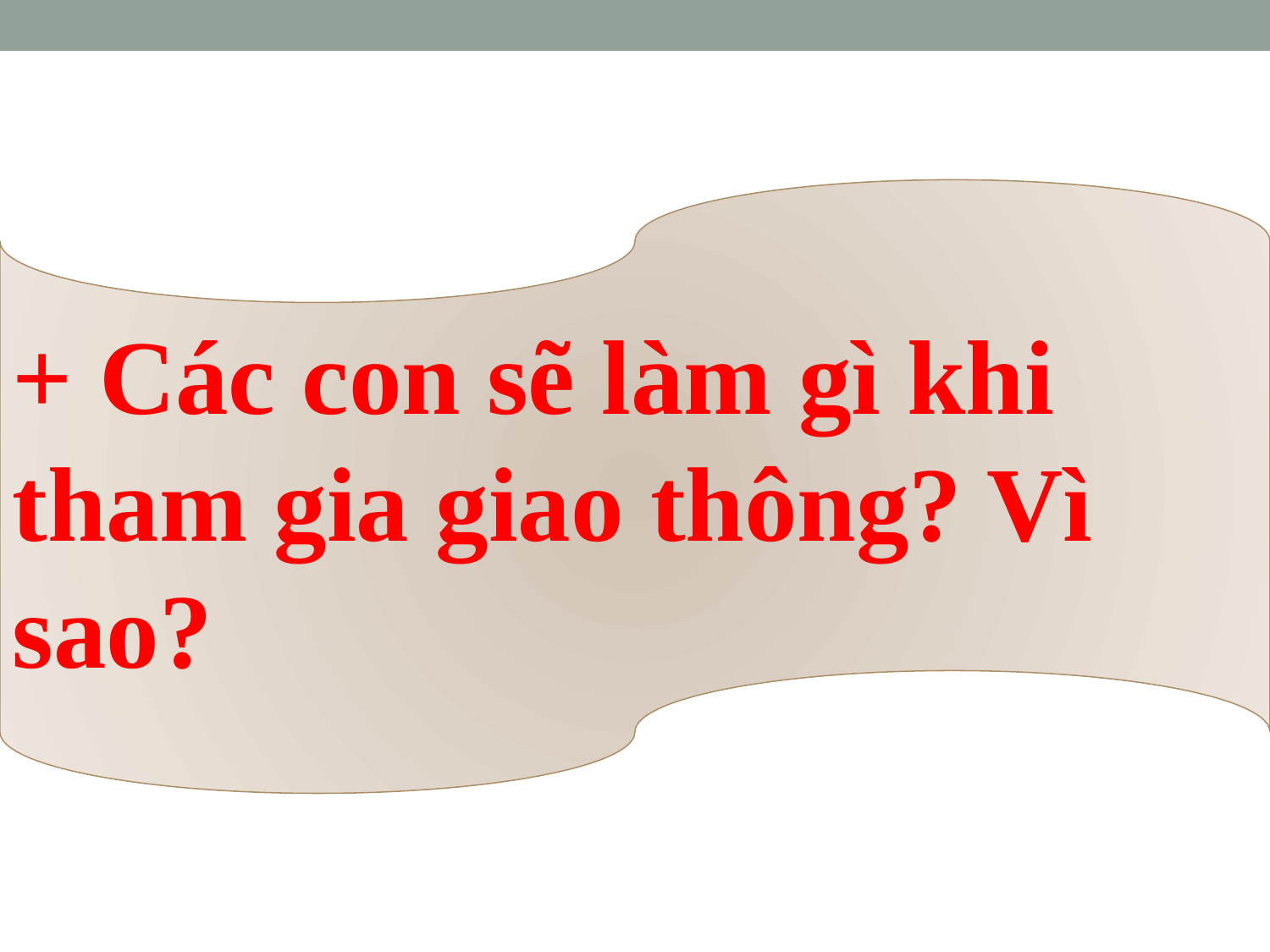

+ Các con sẽ làm gì khi tham gia giao thông? Vì sao?